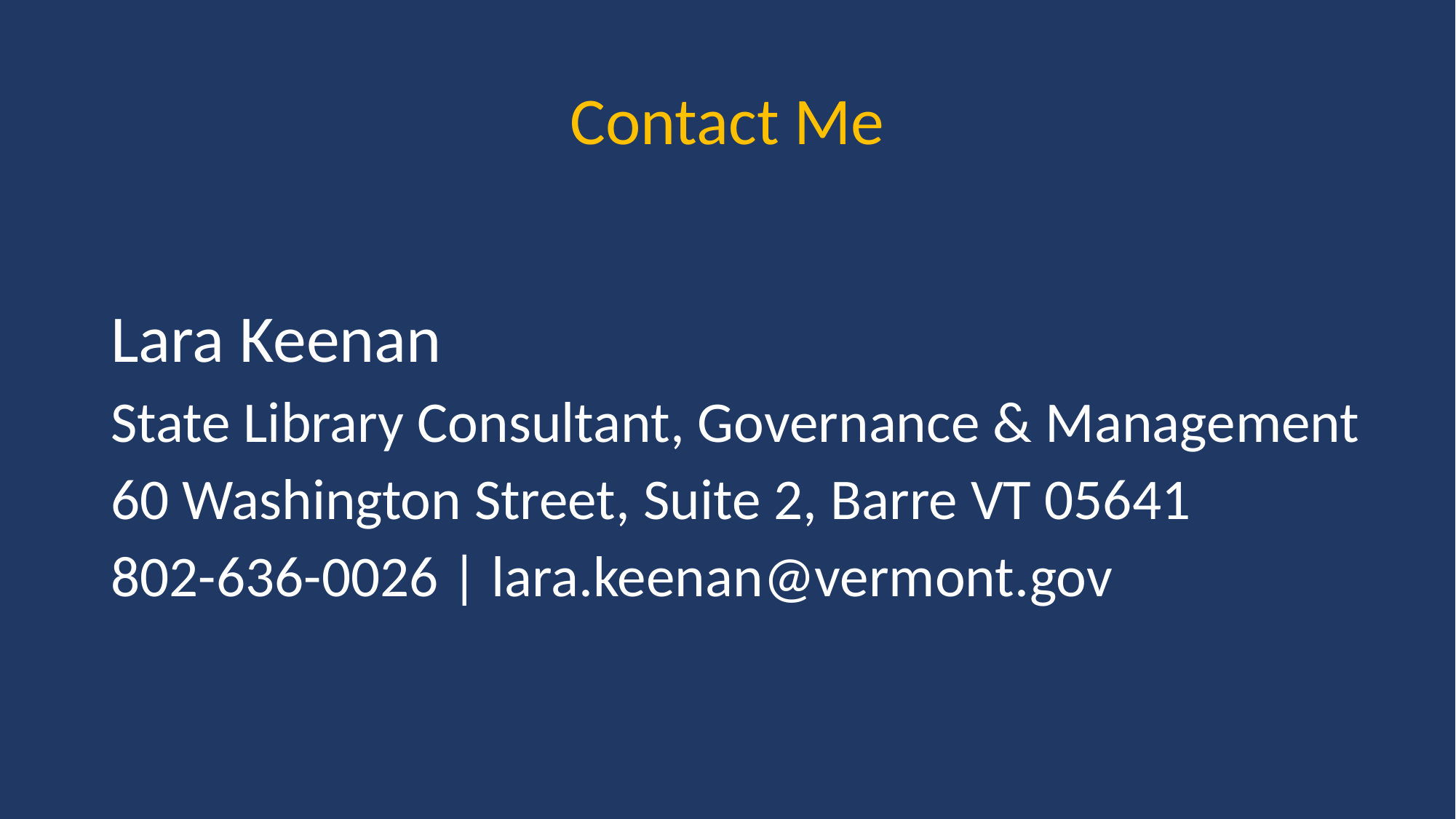

# Contact Me
Lara Keenan
State Library Consultant, Governance & Management
60 Washington Street, Suite 2, Barre VT 05641
802-636-0026 | lara.keenan@vermont.gov